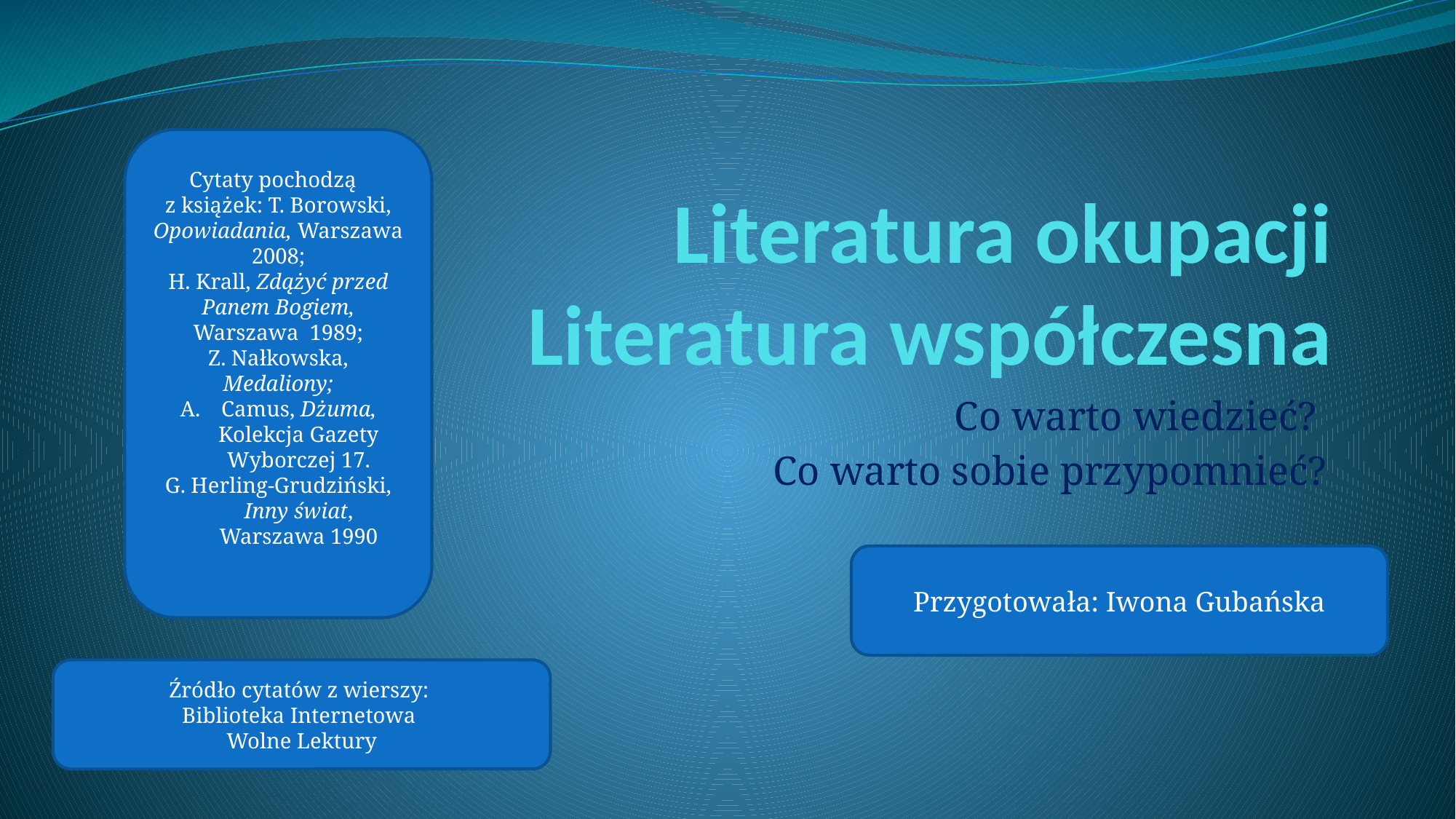

Cytaty pochodzą
z książek: T. Borowski, Opowiadania, Warszawa 2008;
H. Krall, Zdążyć przed Panem Bogiem, Warszawa  1989;
Z. Nałkowska, Medaliony;
Camus, Dżuma, Kolekcja Gazety Wyborczej 17.
G. Herling-Grudziński, Inny świat, Warszawa 1990

# Literatura okupacji Literatura współczesna
Co warto wiedzieć?
Co warto sobie przypomnieć?

Przygotowała: Iwona Gubańska
Źródło cytatów z wierszy:
Biblioteka Internetowa
Wolne Lektury